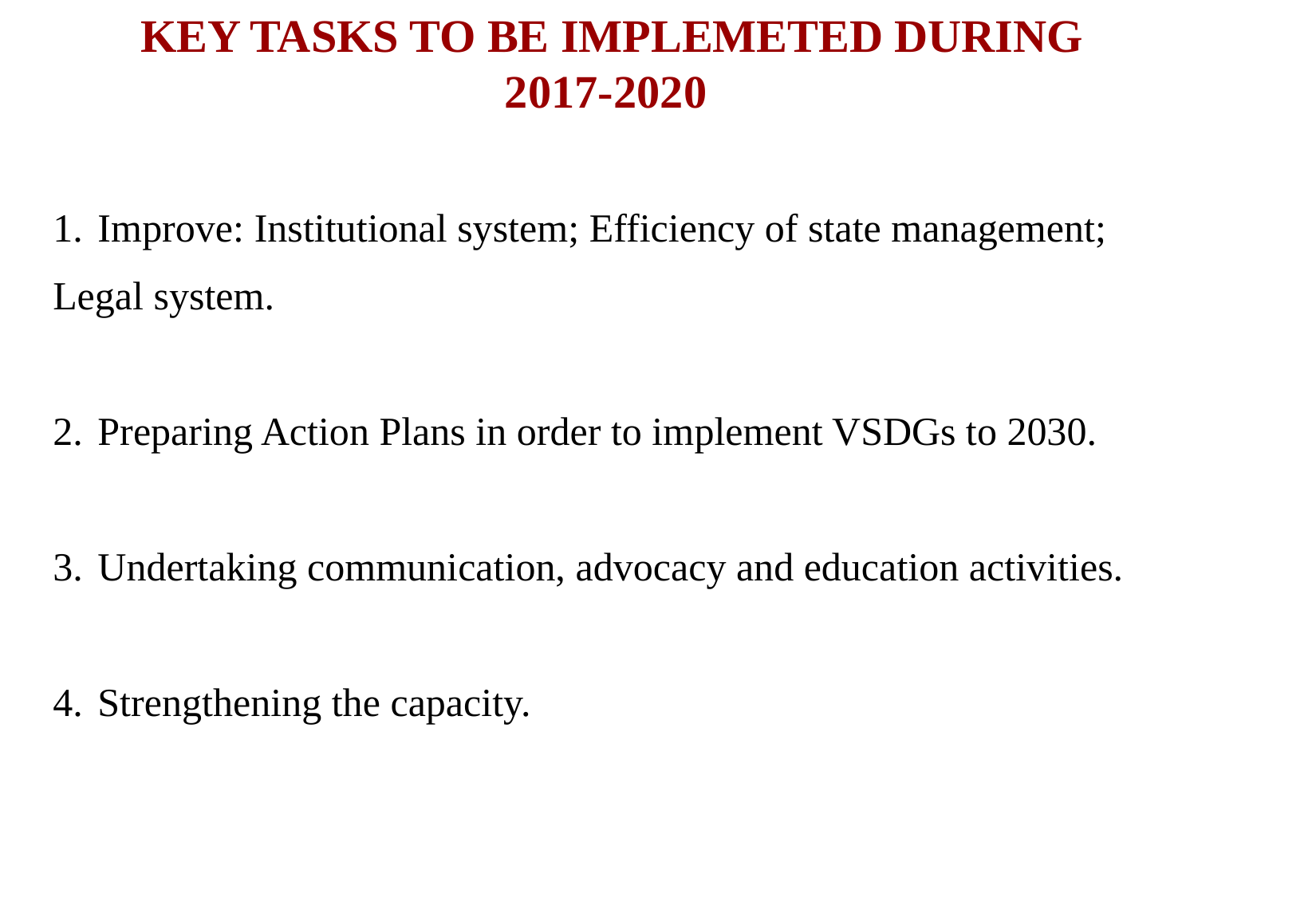

KEY TASKS TO BE IMPLEMETED DURING
2017-2020
Improve: Institutional system; Efficiency of state management;
Legal system.

Preparing Action Plans in order to implement VSDGs to 2030.

Undertaking communication, advocacy and education activities.

Strengthening the capacity.